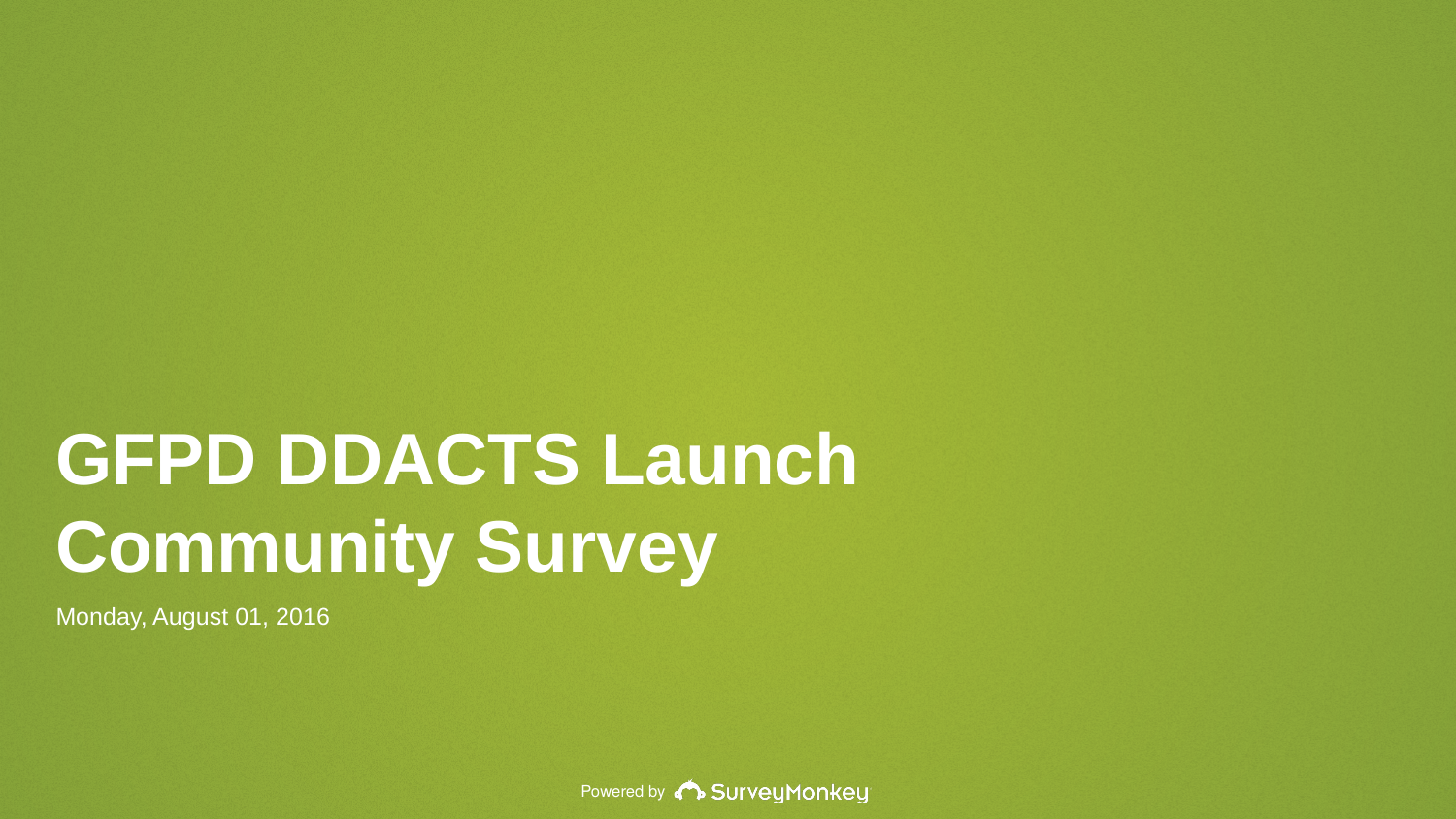

GFPD DDACTS Launch Community Survey
Monday, August 01, 2016